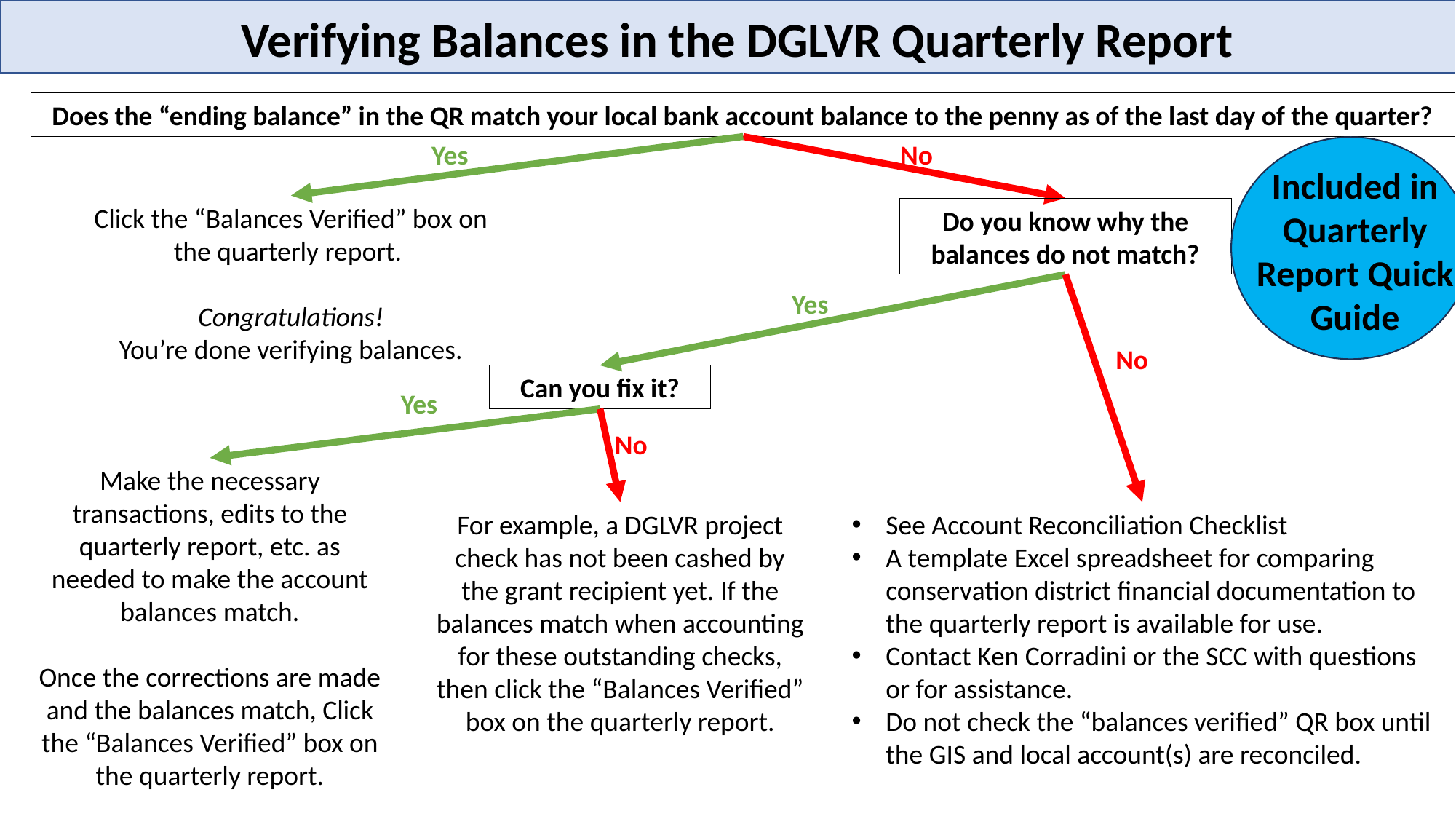

Verifying Balances in the DGLVR Quarterly Report
Does the “ending balance” in the QR match your local bank account balance to the penny as of the last day of the quarter?
Yes
No

Included in Quarterly Report Quick Guide
Click the “Balances Verified” box on the quarterly report.

Congratulations!
You’re done verifying balances.
Do you know why the balances do not match?
Yes
No
Can you fix it?
Yes
No
Make the necessary transactions, edits to the quarterly report, etc. as needed to make the account balances match.

Once the corrections are made and the balances match, Click the “Balances Verified” box on the quarterly report.
For example, a DGLVR project check has not been cashed by the grant recipient yet. If the balances match when accounting for these outstanding checks, then click the “Balances Verified” box on the quarterly report.
See Account Reconciliation Checklist
A template Excel spreadsheet for comparing conservation district financial documentation to the quarterly report is available for use.
Contact Ken Corradini or the SCC with questions or for assistance.
Do not check the “balances verified” QR box until the GIS and local account(s) are reconciled.